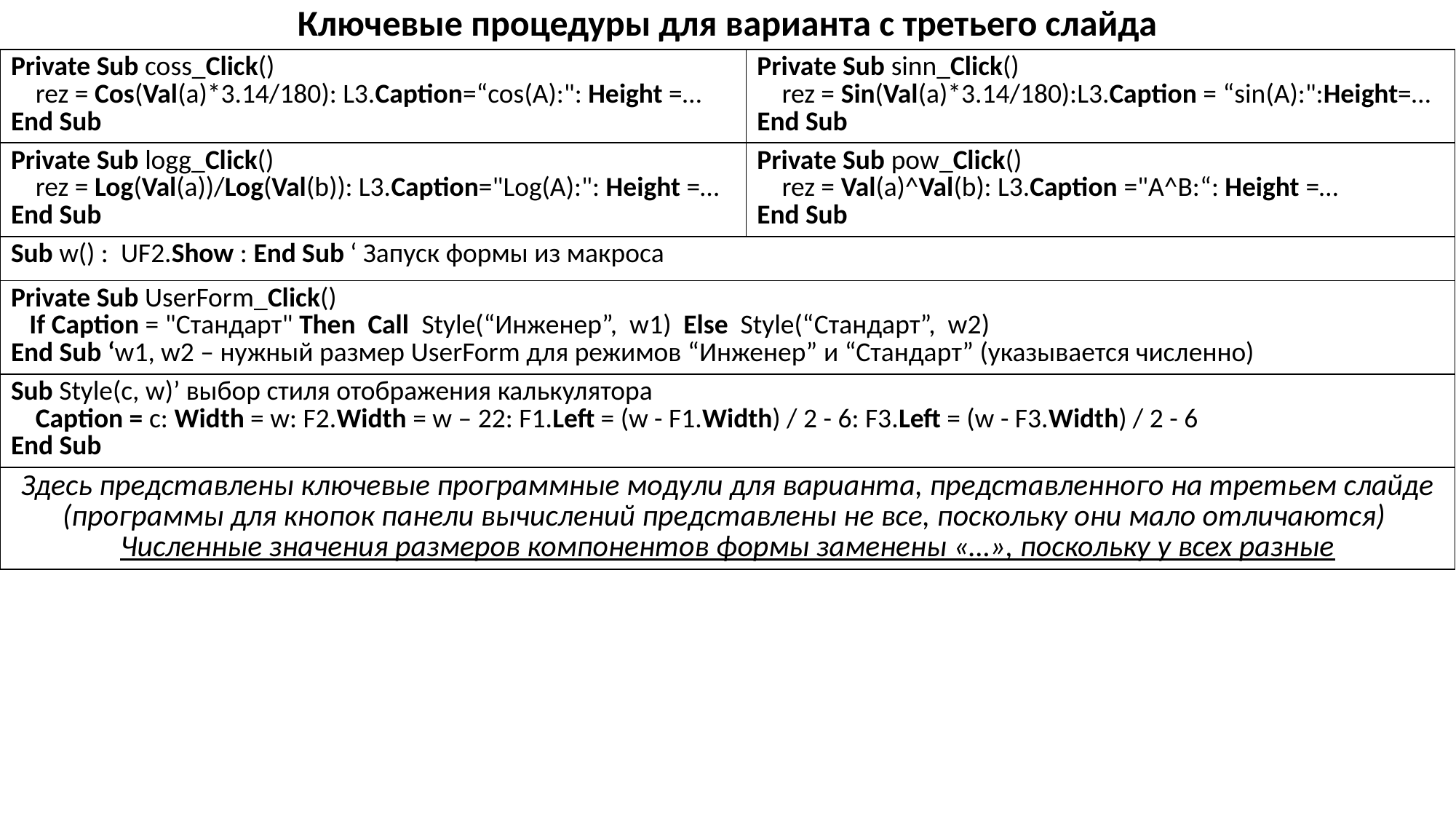

Ключевые процедуры для варианта с третьего слайда
| Private Sub coss\_Click() rez = Cos(Val(a)\*3.14/180): L3.Caption=“cos(A):": Height =… End Sub | Private Sub sinn\_Click() rez = Sin(Val(a)\*3.14/180):L3.Caption = “sin(A):":Height=… End Sub |
| --- | --- |
| Private Sub logg\_Click() rez = Log(Val(a))/Log(Val(b)): L3.Caption="Log(A):": Height =… End Sub | Private Sub pow\_Click() rez = Val(a)^Val(b): L3.Caption ="A^B:“: Height =… End Sub |
| Sub w() : UF2.Show : End Sub ‘ Запуск формы из макроса |  |
| Private Sub UserForm\_Click() If Caption = "Стандарт" Then Call Style(“Инженер”, w1) Else Style(“Стандарт”, w2) End Sub ‘w1, w2 – нужный размер UserForm для режимов “Инженер” и “Стандарт” (указывается численно) |  |
| Sub Style(c, w)’ выбор стиля отображения калькулятора Caption = c: Width = w: F2.Width = w – 22: F1.Left = (w - F1.Width) / 2 - 6: F3.Left = (w - F3.Width) / 2 - 6 End Sub |  |
| Здесь представлены ключевые программные модули для варианта, представленного на третьем слайде (программы для кнопок панели вычислений представлены не все, поскольку они мало отличаются) Численные значения размеров компонентов формы заменены «…», поскольку у всех разные |  |